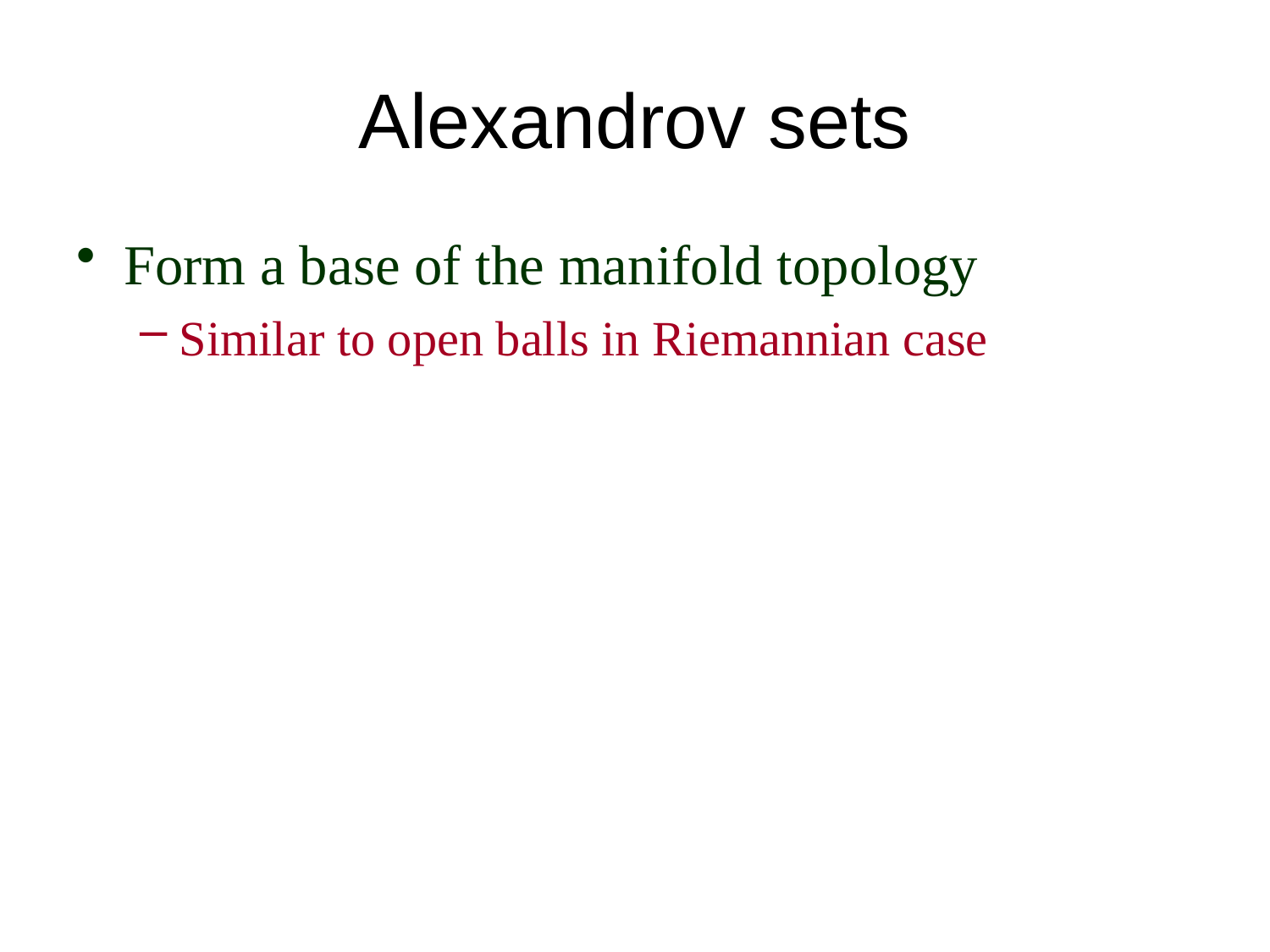

# Alexandrov sets
Form a base of the manifold topology
Similar to open balls in Riemannian case